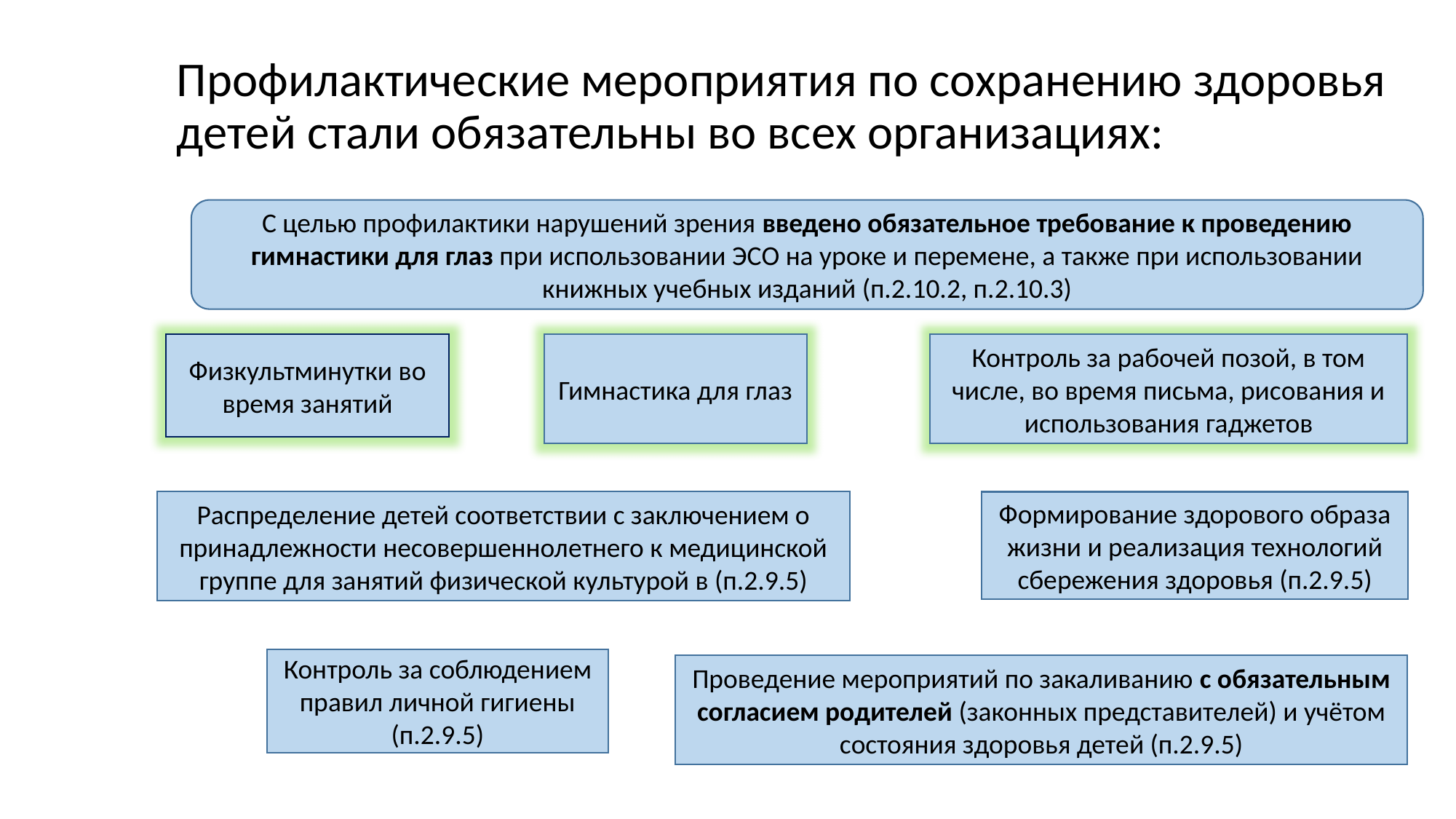

# Профилактические мероприятия по сохранению здоровья детей стали обязательны во всех организациях:
С целью профилактики нарушений зрения введено обязательное требование к проведению гимнастики для глаз при использовании ЭСО на уроке и перемене, а также при использовании книжных учебных изданий (п.2.10.2, п.2.10.3)
Физкультминутки во время занятий
Контроль за рабочей позой, в том числе, во время письма, рисования и использования гаджетов
Гимнастика для глаз
Распределение детей соответствии с заключением о принадлежности несовершеннолетнего к медицинской группе для занятий физической культурой в (п.2.9.5)
Формирование здорового образа жизни и реализация технологий сбережения здоровья (п.2.9.5)
Контроль за соблюдением правил личной гигиены (п.2.9.5)
Проведение мероприятий по закаливанию с обязательным согласием родителей (законных представителей) и учётом состояния здоровья детей (п.2.9.5)